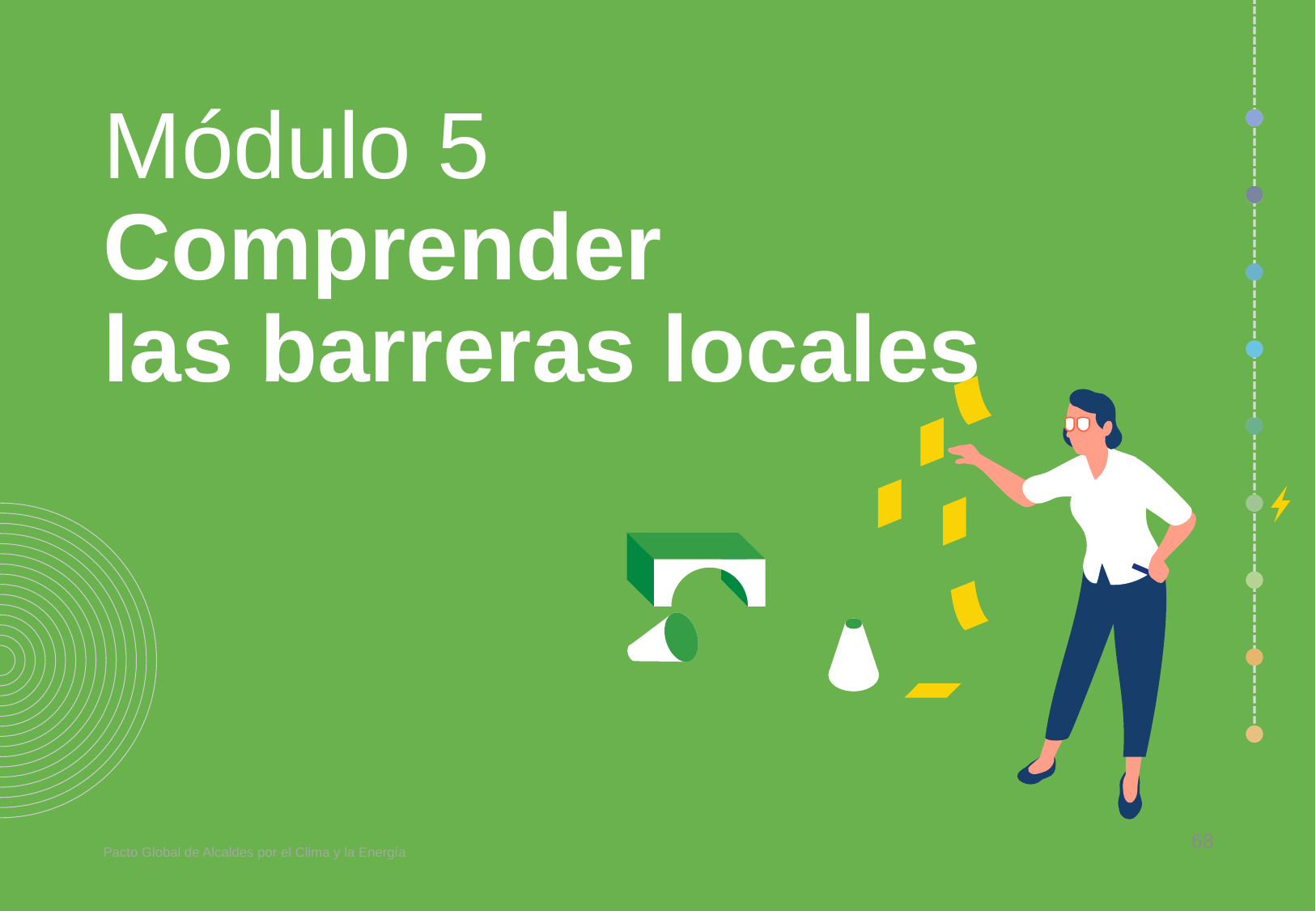

# Módulo 5 Comprender las barreras locales

68